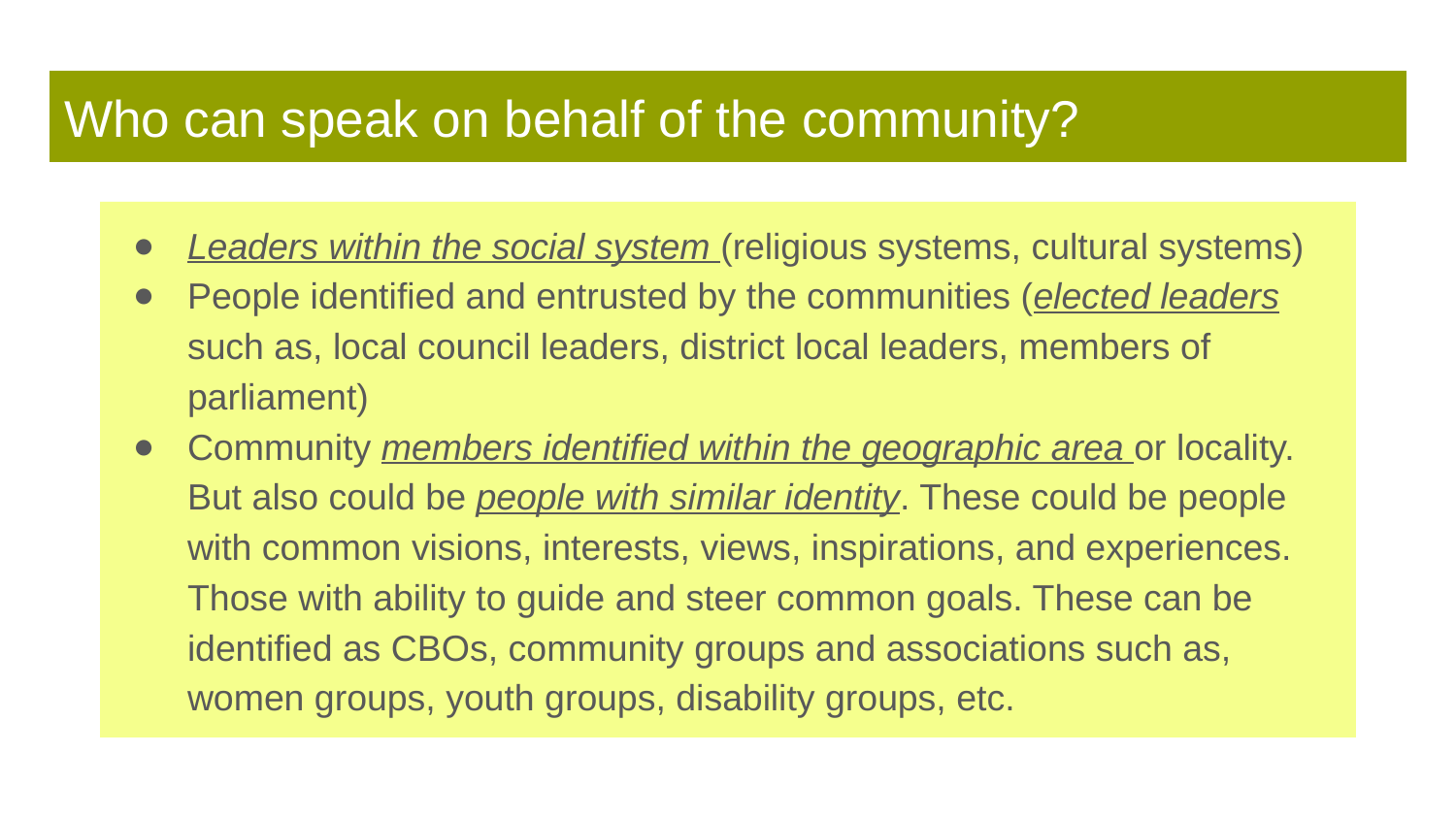

# Who can speak on behalf of the community?
Leaders within the social system (religious systems, cultural systems)
People identified and entrusted by the communities (elected leaders such as, local council leaders, district local leaders, members of parliament)
Community members identified within the geographic area or locality. But also could be people with similar identity. These could be people with common visions, interests, views, inspirations, and experiences. Those with ability to guide and steer common goals. These can be identified as CBOs, community groups and associations such as, women groups, youth groups, disability groups, etc.